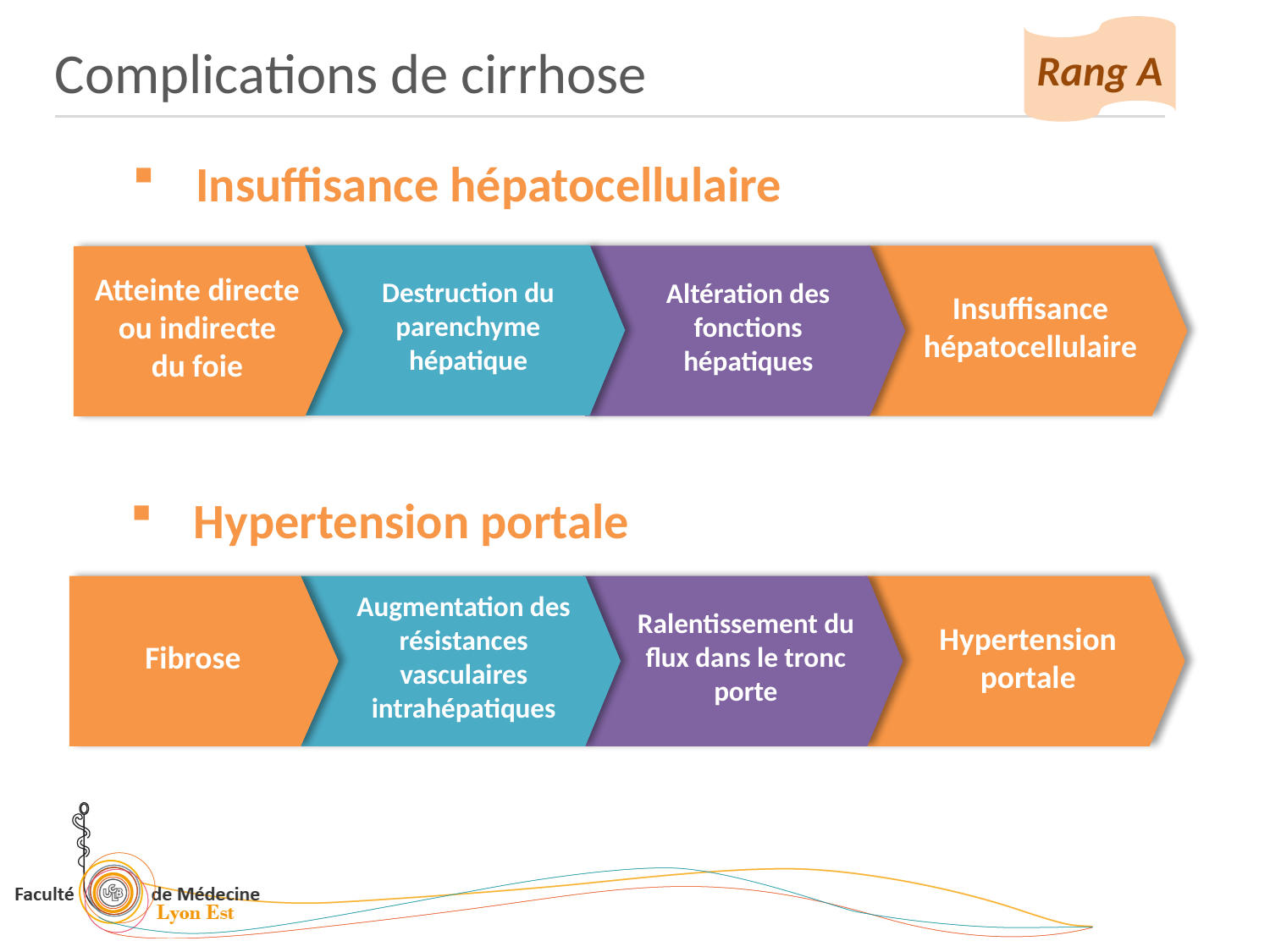

Complications de cirrhose
Rang A
Insuffisance hépatocellulaire
Destruction du parenchyme hépatique
Altération des fonctions hépatiques
Insuffisance hépatocellulaire
Atteinte directe ou indirecte
du foie
Hypertension portale
Fibrose
Augmentation des résistances vasculaires
intrahépatiques
Ralentissement du flux dans le tronc porte
Hypertension portale